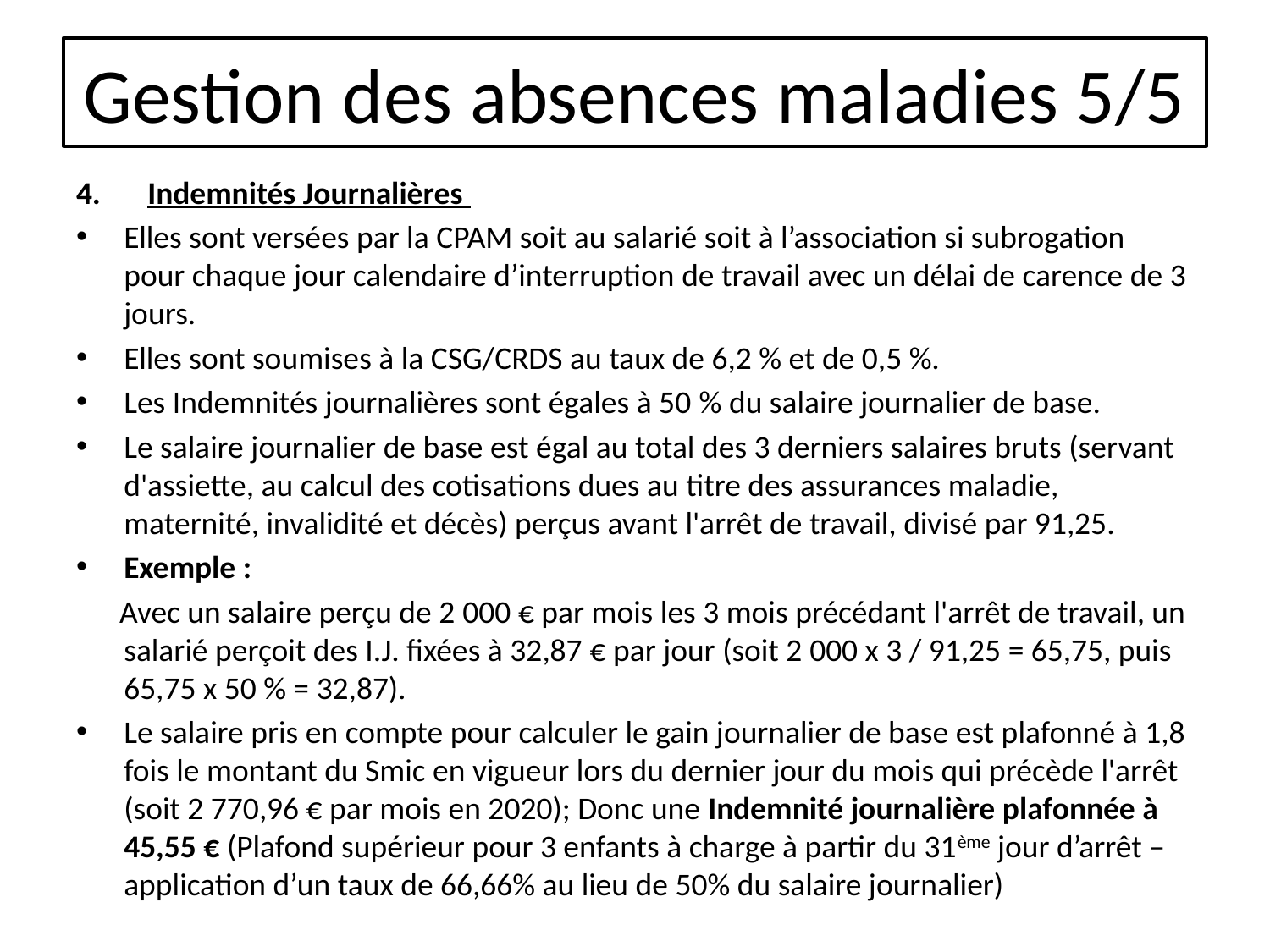

# Gestion des absences maladies 5/5
Indemnités Journalières
Elles sont versées par la CPAM soit au salarié soit à l’association si subrogation pour chaque jour calendaire d’interruption de travail avec un délai de carence de 3 jours.
Elles sont soumises à la CSG/CRDS au taux de 6,2 % et de 0,5 %.
Les Indemnités journalières sont égales à 50 % du salaire journalier de base.
Le salaire journalier de base est égal au total des 3 derniers salaires bruts (servant d'assiette, au calcul des cotisations dues au titre des assurances maladie, maternité, invalidité et décès) perçus avant l'arrêt de travail, divisé par 91,25.
Exemple :
      Avec un salaire perçu de 2 000 € par mois les 3 mois précédant l'arrêt de travail, un salarié perçoit des I.J. fixées à 32,87 € par jour (soit 2 000 x 3 / 91,25 = 65,75, puis 65,75 x 50 % = 32,87).
Le salaire pris en compte pour calculer le gain journalier de base est plafonné à 1,8 fois le montant du Smic en vigueur lors du dernier jour du mois qui précède l'arrêt (soit 2 770,96 € par mois en 2020); Donc une Indemnité journalière plafonnée à 45,55 € (Plafond supérieur pour 3 enfants à charge à partir du 31ème jour d’arrêt – application d’un taux de 66,66% au lieu de 50% du salaire journalier)